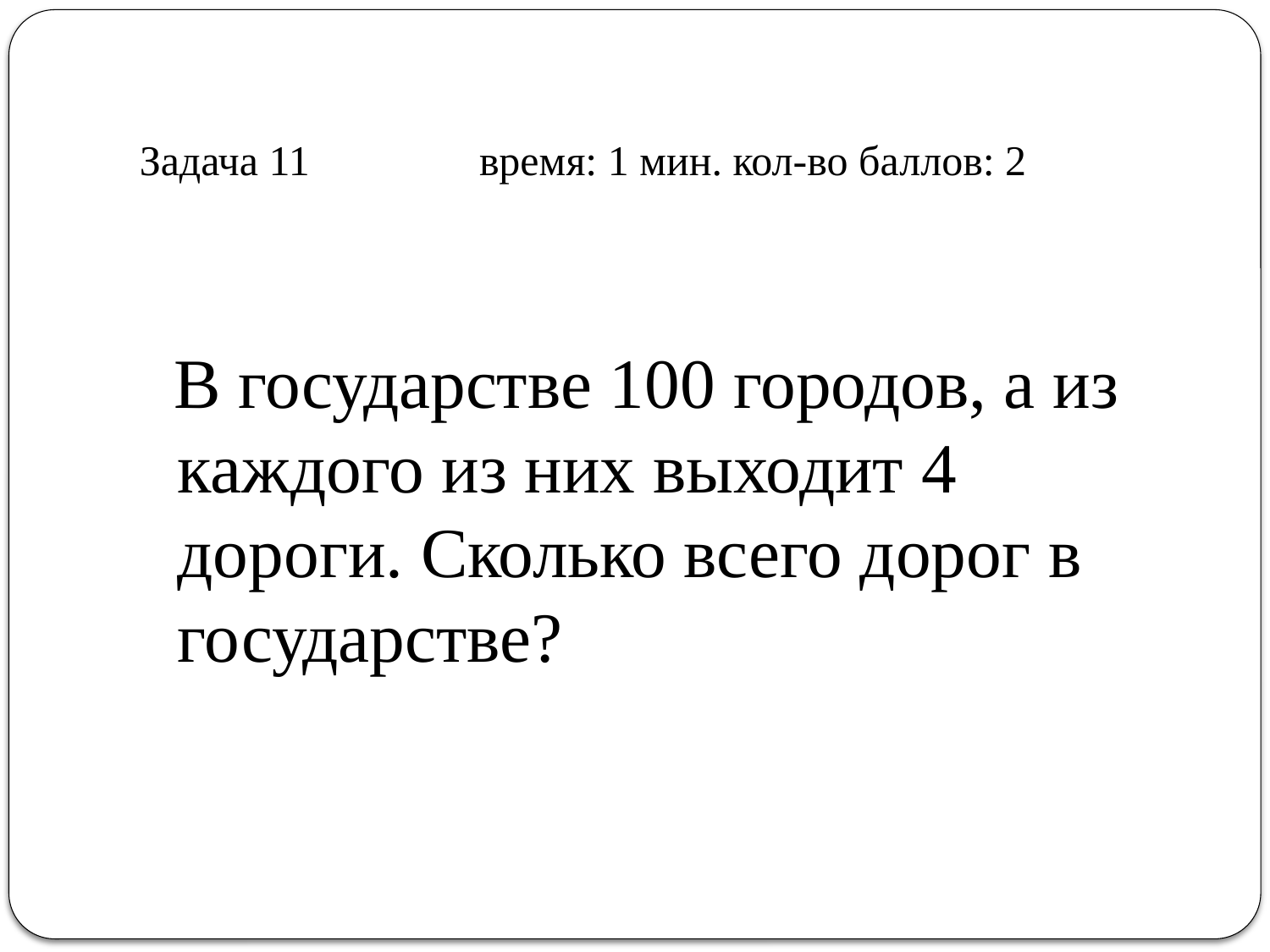

# Задача 11                время: 1 мин. кол-во баллов: 2

   В государстве 100 городов, а из каждого из них выходит 4 дороги. Сколько всего дорог в государстве?